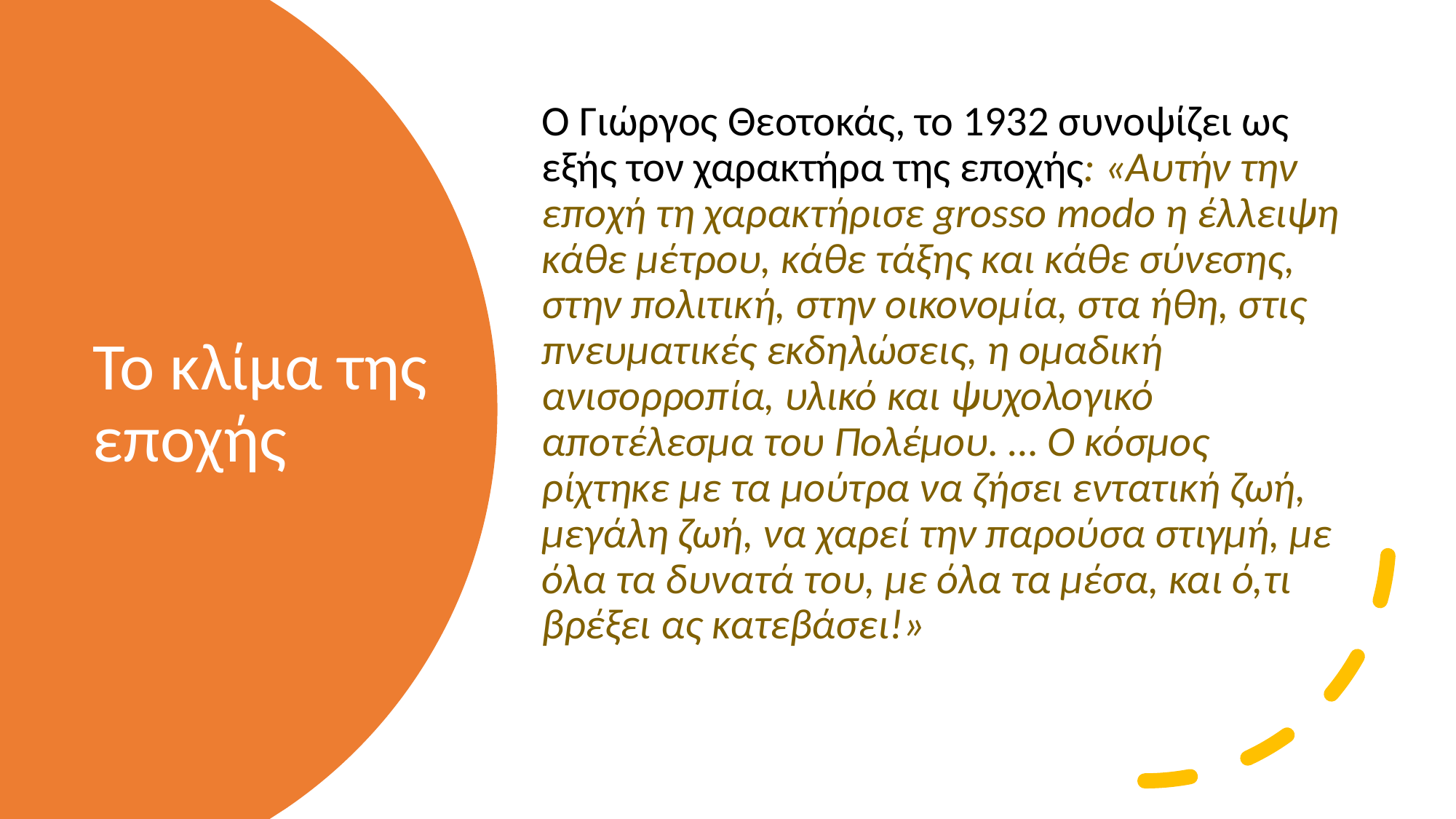

Ο Γιώργος Θεοτοκάς, το 1932 συνοψίζει ως εξής τον χαρακτήρα της εποχής: «Αυτήν την εποχή τη χαρακτήρισε grosso modo η έλλειψη κάθε μέτρου, κάθε τάξης και κάθε σύνεσης, στην πολιτική, στην οικονομία, στα ήθη, στις πνευματικές εκδηλώσεις, η ομαδική ανισορροπία, υλικό και ψυχολογικό αποτέλεσμα του Πολέμου. … Ο κόσμος ρίχτηκε με τα μούτρα να ζήσει εντατική ζωή, μεγάλη ζωή, να χαρεί την παρούσα στιγμή, με όλα τα δυνατά του, με όλα τα μέσα, και ό,τι βρέξει ας κατεβάσει!»

# Το κλίμα της εποχής